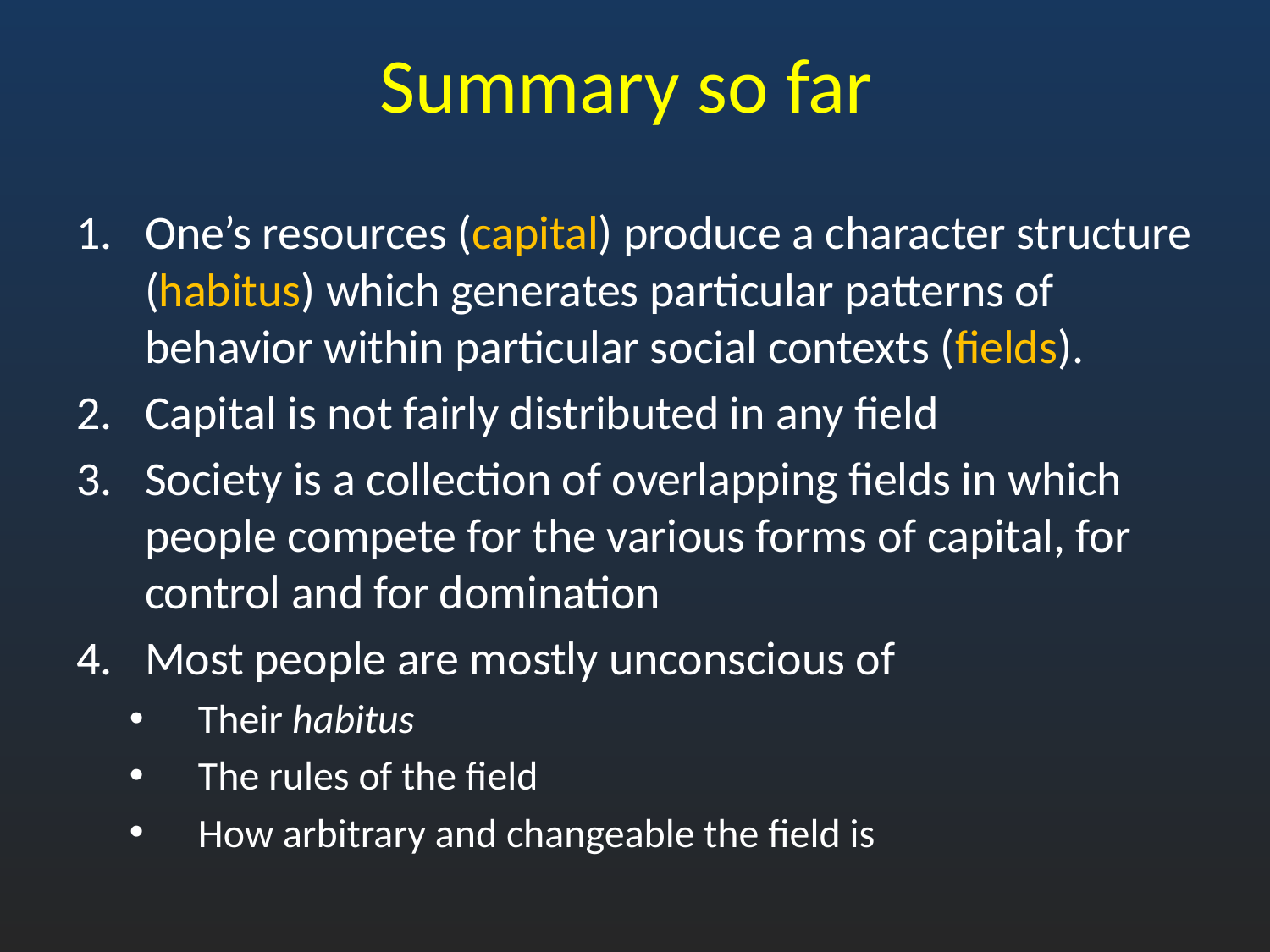

# Summary so far
One’s resources (capital) produce a character structure (habitus) which generates particular patterns of behavior within particular social contexts (fields).
Capital is not fairly distributed in any field
Society is a collection of overlapping fields in which people compete for the various forms of capital, for control and for domination
Most people are mostly unconscious of
Their habitus
The rules of the field
How arbitrary and changeable the field is